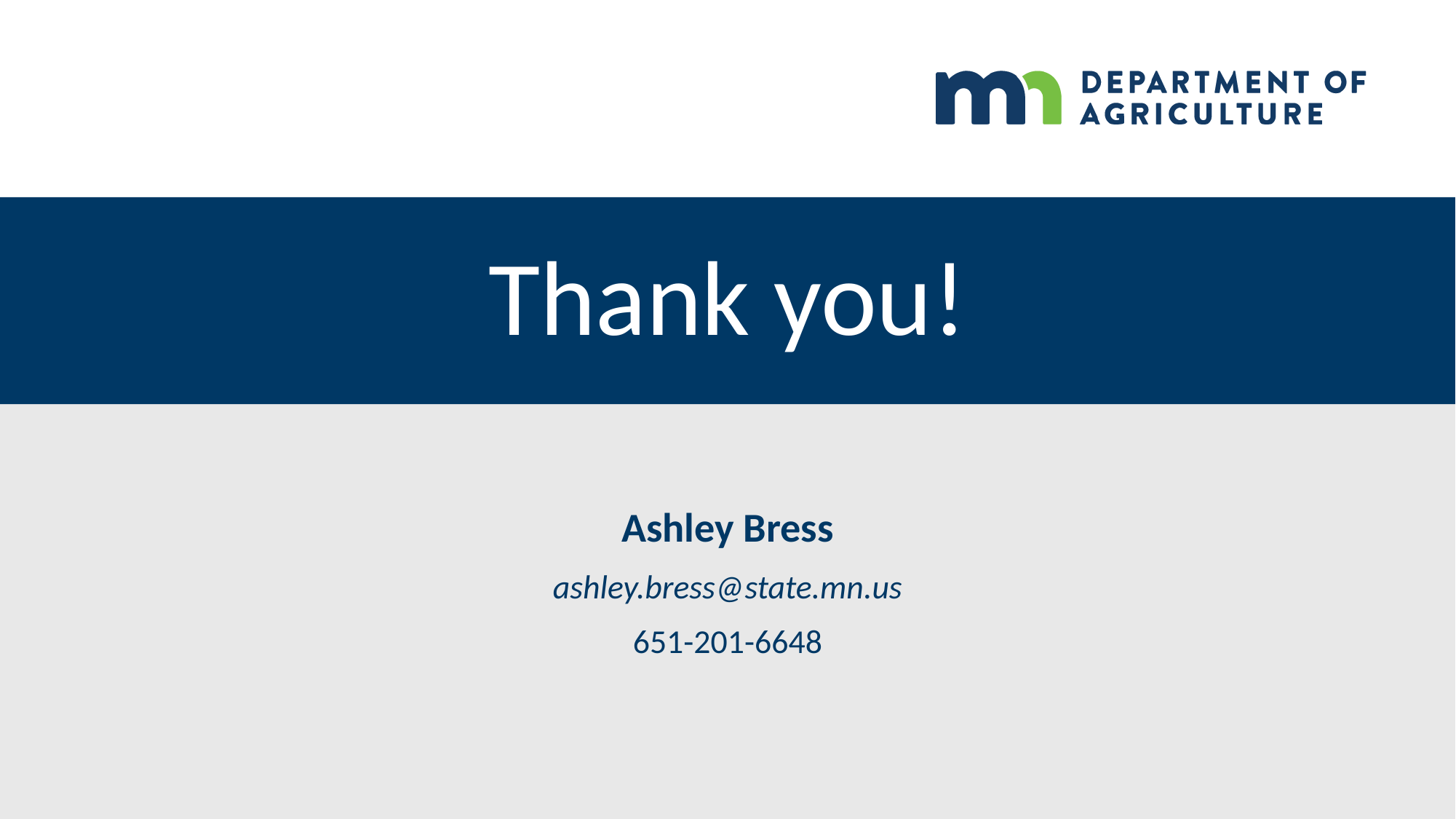

# Thank you!
Ashley Bress
ashley.bress@state.mn.us
651-201-6648